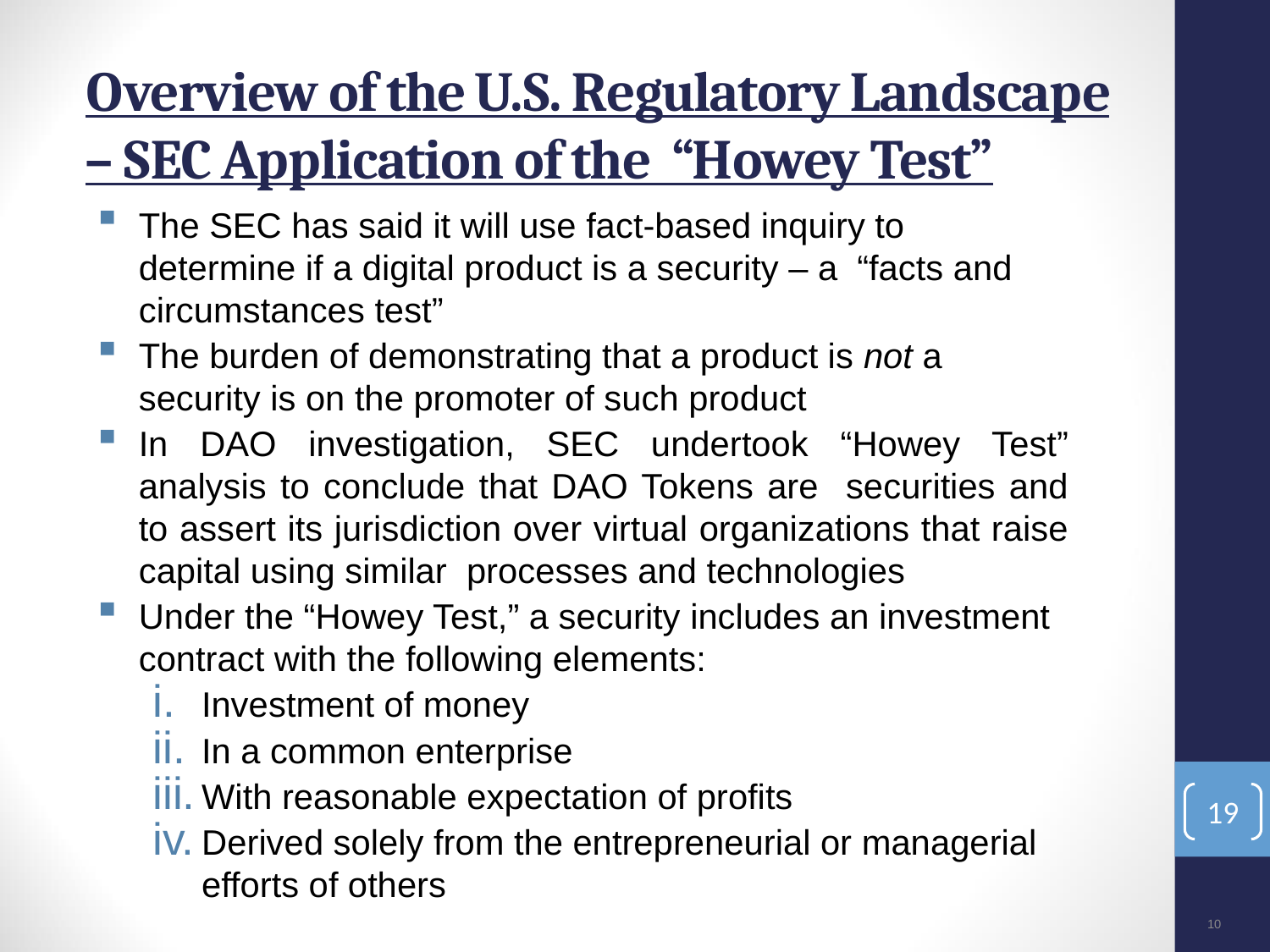

# Overview of the U.S. Regulatory Landscape – SEC Application of the  “Howey Test”
The SEC has said it will use fact-based inquiry to determine if a digital product is a security – a  “facts and circumstances test”
The burden of demonstrating that a product is not a security is on the promoter of such product
In DAO investigation, SEC undertook “Howey Test” analysis to conclude that DAO Tokens are  securities and to assert its jurisdiction over virtual organizations that raise capital using similar  processes and technologies
Under the “Howey Test,” a security includes an investment contract with the following elements:
Investment of money
In a common enterprise
With reasonable expectation of profits
Derived solely from the entrepreneurial or managerial efforts of others
19
10